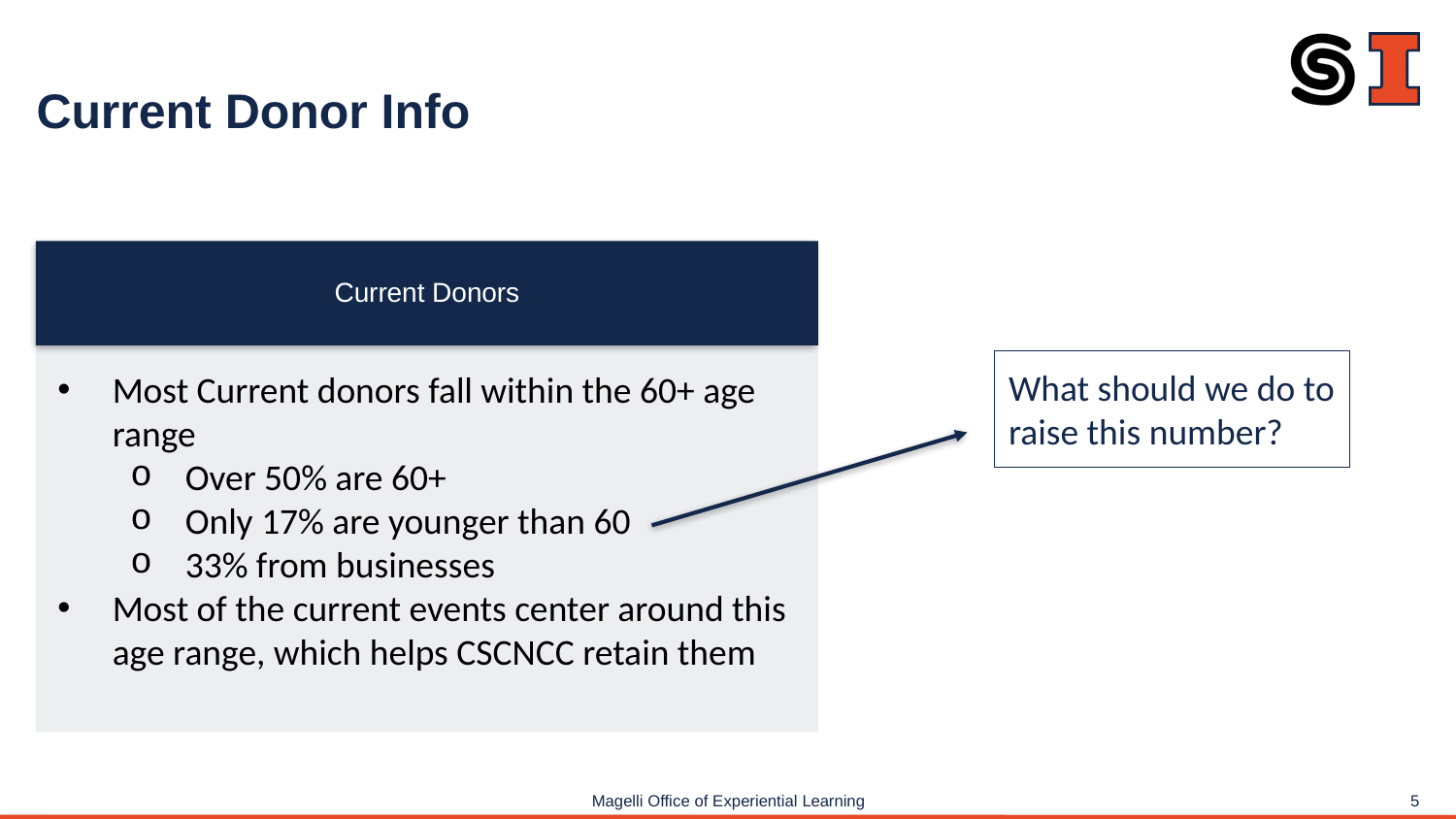

# Current Donor Info
Current Donors
Most Current donors fall within the 60+ age range
Over 50% are 60+
Only 17% are younger than 60
33% from businesses
Most of the current events center around this age range, which helps CSCNCC retain them

What should we do to raise this number?

5